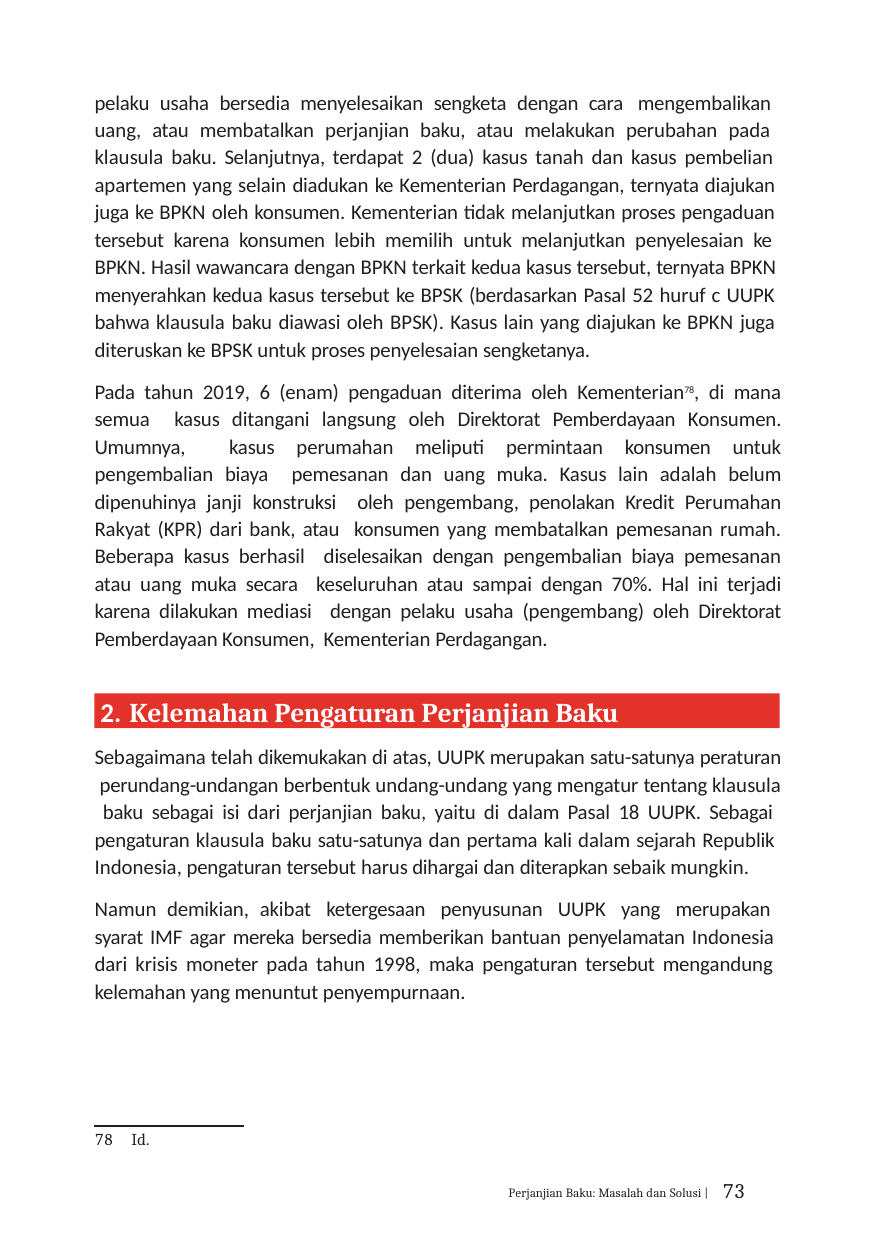

pelaku usaha bersedia menyelesaikan sengketa dengan cara mengembalikan  uang, atau membatalkan perjanjian baku, atau melakukan perubahan pada  klausula baku. Selanjutnya, terdapat 2 (dua) kasus tanah dan kasus pembelian  apartemen yang selain diadukan ke Kementerian Perdagangan, ternyata diajukan  juga ke BPKN oleh konsumen. Kementerian tidak melanjutkan proses pengaduan  tersebut karena konsumen lebih memilih untuk melanjutkan penyelesaian ke  BPKN. Hasil wawancara dengan BPKN terkait kedua kasus tersebut, ternyata BPKN  menyerahkan kedua kasus tersebut ke BPSK (berdasarkan Pasal 52 huruf c UUPK  bahwa klausula baku diawasi oleh BPSK). Kasus lain yang diajukan ke BPKN juga  diteruskan ke BPSK untuk proses penyelesaian sengketanya.
Pada tahun 2019, 6 (enam) pengaduan diterima oleh Kementerian78, di mana semua  kasus ditangani langsung oleh Direktorat Pemberdayaan Konsumen. Umumnya,  kasus perumahan meliputi permintaan konsumen untuk pengembalian biaya  pemesanan dan uang muka. Kasus lain adalah belum dipenuhinya janji konstruksi  oleh pengembang, penolakan Kredit Perumahan Rakyat (KPR) dari bank, atau  konsumen yang membatalkan pemesanan rumah. Beberapa kasus berhasil  diselesaikan dengan pengembalian biaya pemesanan atau uang muka secara  keseluruhan atau sampai dengan 70%. Hal ini terjadi karena dilakukan mediasi  dengan pelaku usaha (pengembang) oleh Direktorat Pemberdayaan Konsumen,  Kementerian Perdagangan.
2. Kelemahan Pengaturan Perjanjian Baku
Sebagaimana telah dikemukakan di atas, UUPK merupakan satu-satunya peraturan  perundang-undangan berbentuk undang-undang yang mengatur tentang klausula  baku sebagai isi dari perjanjian baku, yaitu di dalam Pasal 18 UUPK. Sebagai  pengaturan klausula baku satu-satunya dan pertama kali dalam sejarah Republik  Indonesia, pengaturan tersebut harus dihargai dan diterapkan sebaik mungkin.
Namun demikian, akibat ketergesaan penyusunan UUPK yang merupakan  syarat IMF agar mereka bersedia memberikan bantuan penyelamatan Indonesia  dari krisis moneter pada tahun 1998, maka pengaturan tersebut mengandung  kelemahan yang menuntut penyempurnaan.

78     Id.
Perjanjian Baku: Masalah dan Solusi |     73